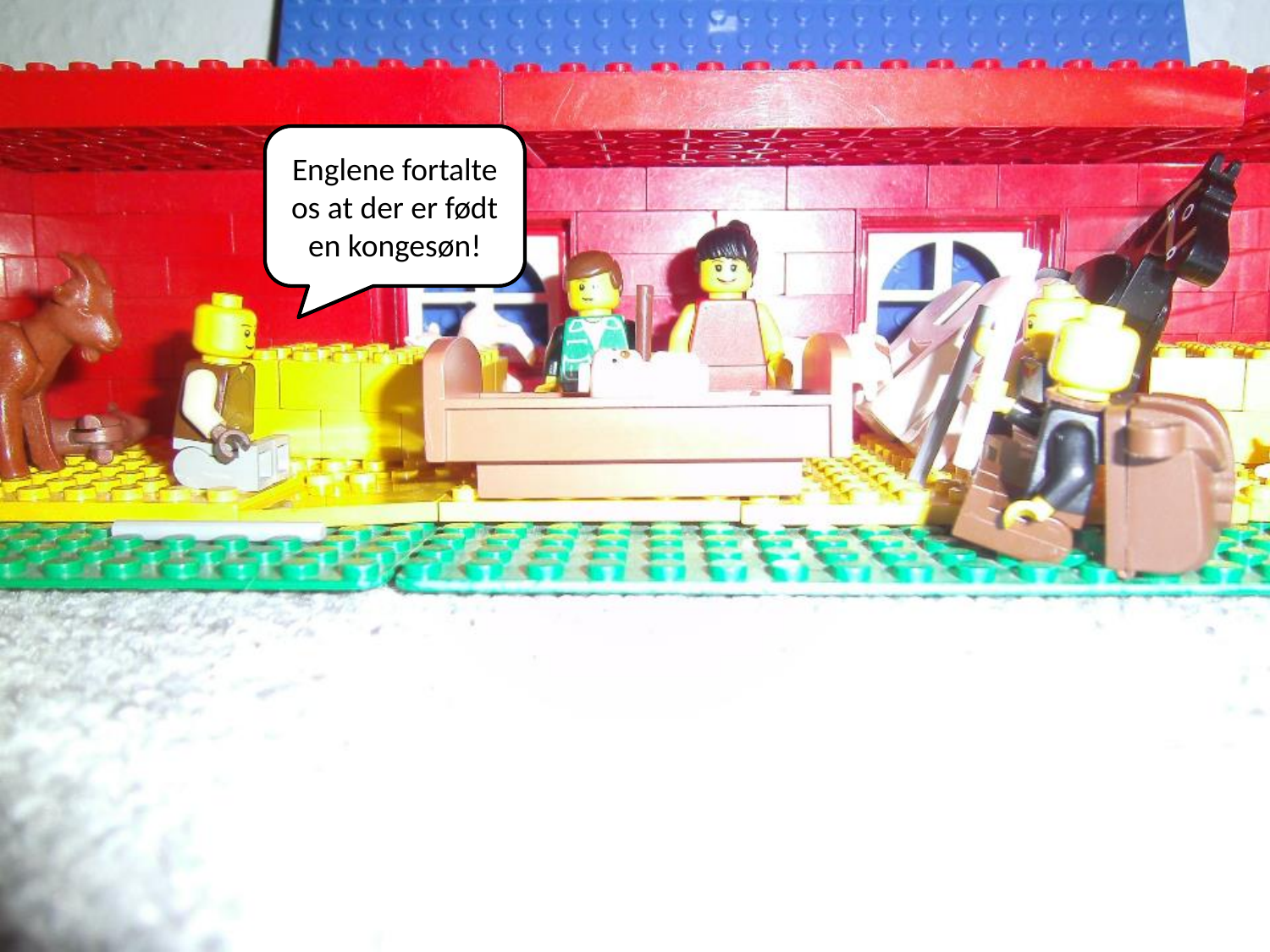

Englene fortalte os at der er født en kongesøn!